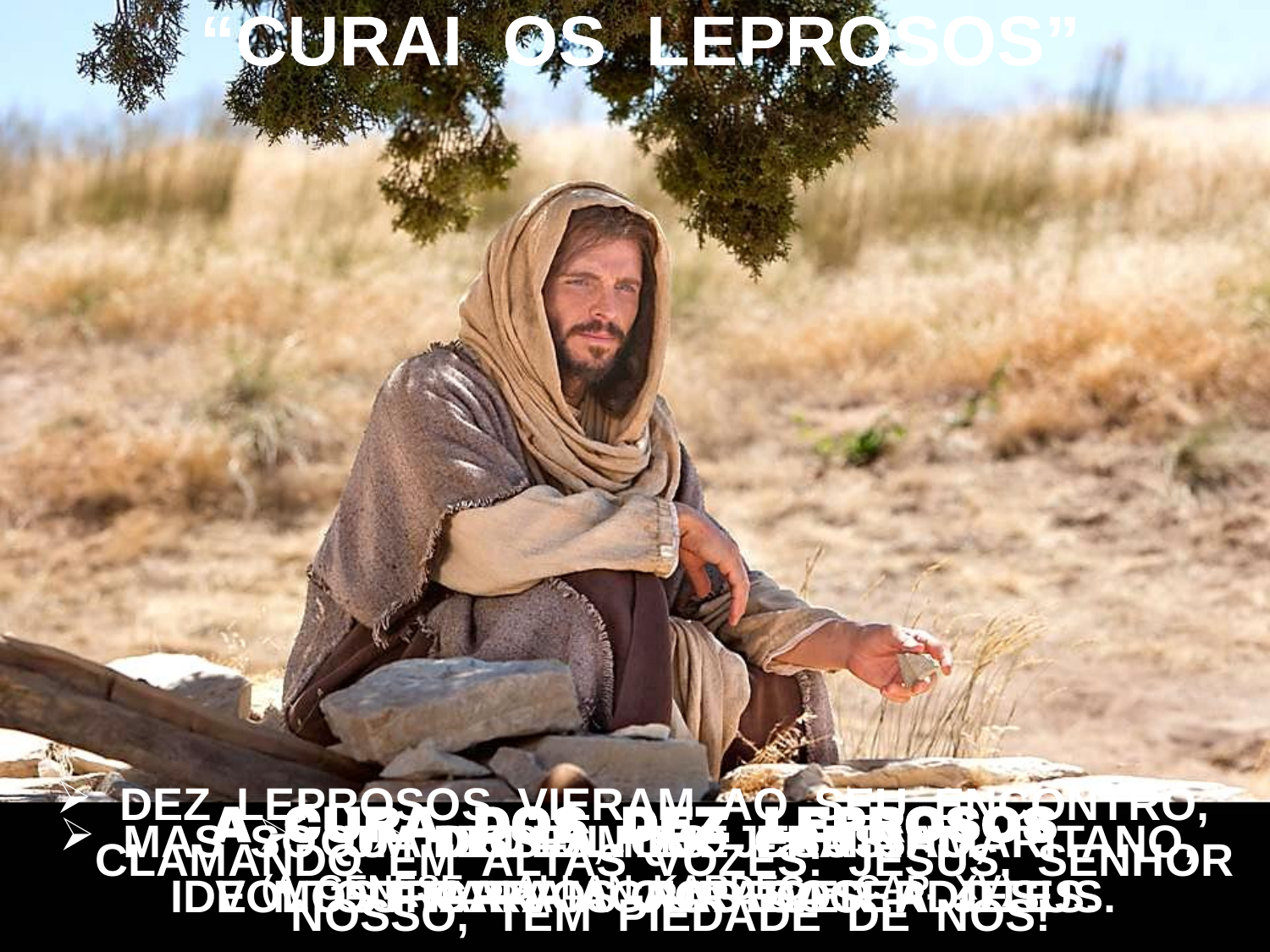

“CURAI  OS  LEPROSOS”
DEZ  LEPROSOS  VIERAM  AO  SEU  ENCONTRO,  CLAMANDO  EM  ALTAS  VOZES:  JESUS,  SENHOR  NOSSO,  TEM  PIEDADE  DE  NÓS!
A  CURA  DOS  DEZ  LEPROSOS
QUANDO  IAM  NO  CAMINHO,
FICARAM  CURADOS.
DISSE-LHES  JESUS:
IDE  MOSTRAR-VOS  AOS  SACERDOTES.
MAS  SÓ  UM  DELES,  QUE  ERA  SAMARITANO,  VOLTOU  PARA  AGRADECER  A  JESUS.
(A  GÊNESE  -  ALLAN  KARDEC  -  CAP.  XV)